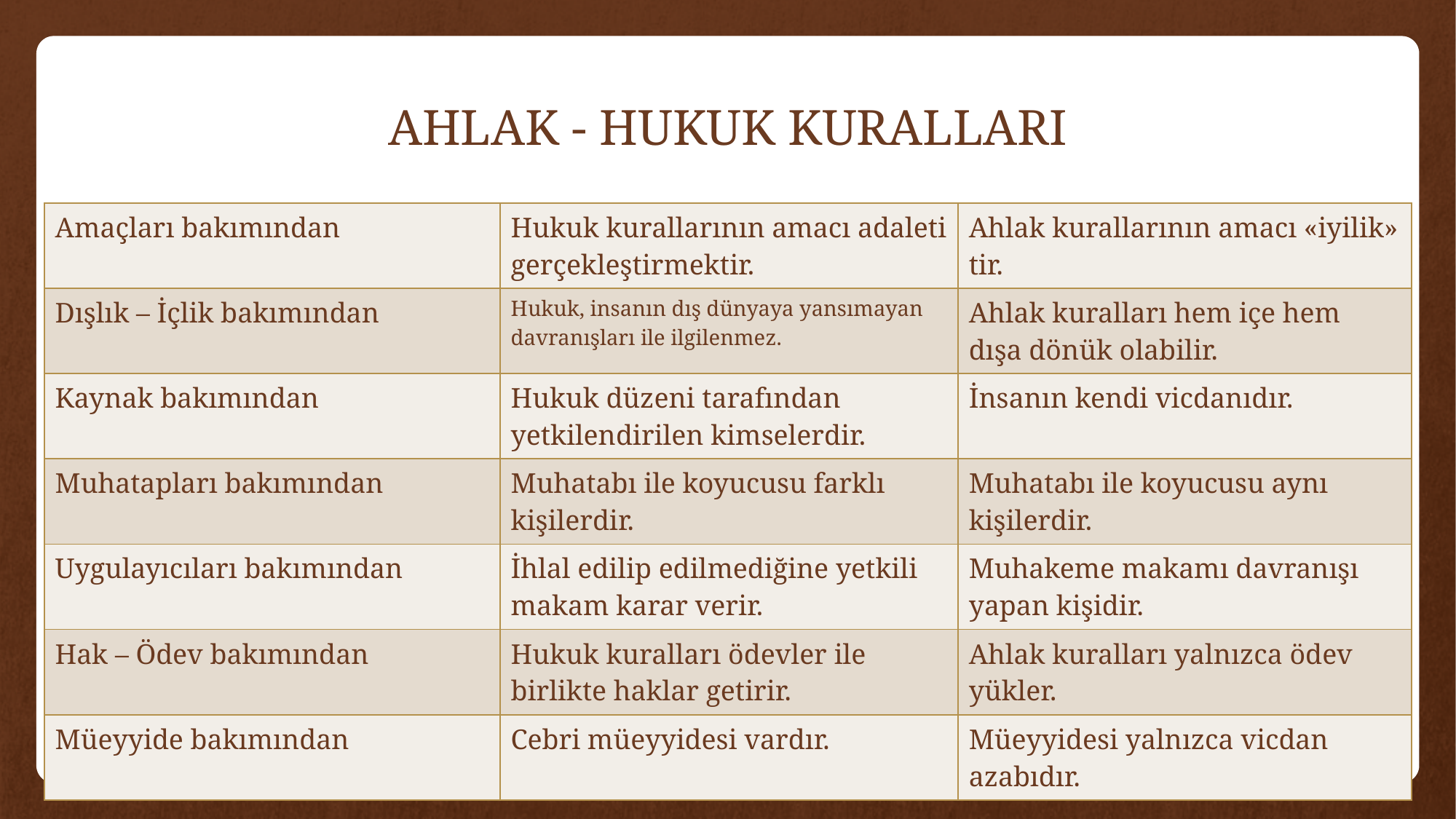

# AHLAK - HUKUK KURALLARI

| Amaçları bakımından | Hukuk kurallarının amacı adaleti gerçekleştirmektir. | Ahlak kurallarının amacı «iyilik» tir. |
| --- | --- | --- |
| Dışlık – İçlik bakımından | Hukuk, insanın dış dünyaya yansımayan davranışları ile ilgilenmez. | Ahlak kuralları hem içe hem dışa dönük olabilir. |
| Kaynak bakımından | Hukuk düzeni tarafından yetkilendirilen kimselerdir. | İnsanın kendi vicdanıdır. |
| Muhatapları bakımından | Muhatabı ile koyucusu farklı kişilerdir. | Muhatabı ile koyucusu aynı kişilerdir. |
| Uygulayıcıları bakımından | İhlal edilip edilmediğine yetkili makam karar verir. | Muhakeme makamı davranışı yapan kişidir. |
| Hak – Ödev bakımından | Hukuk kuralları ödevler ile birlikte haklar getirir. | Ahlak kuralları yalnızca ödev yükler. |
| Müeyyide bakımından | Cebri müeyyidesi vardır. | Müeyyidesi yalnızca vicdan azabıdır. |